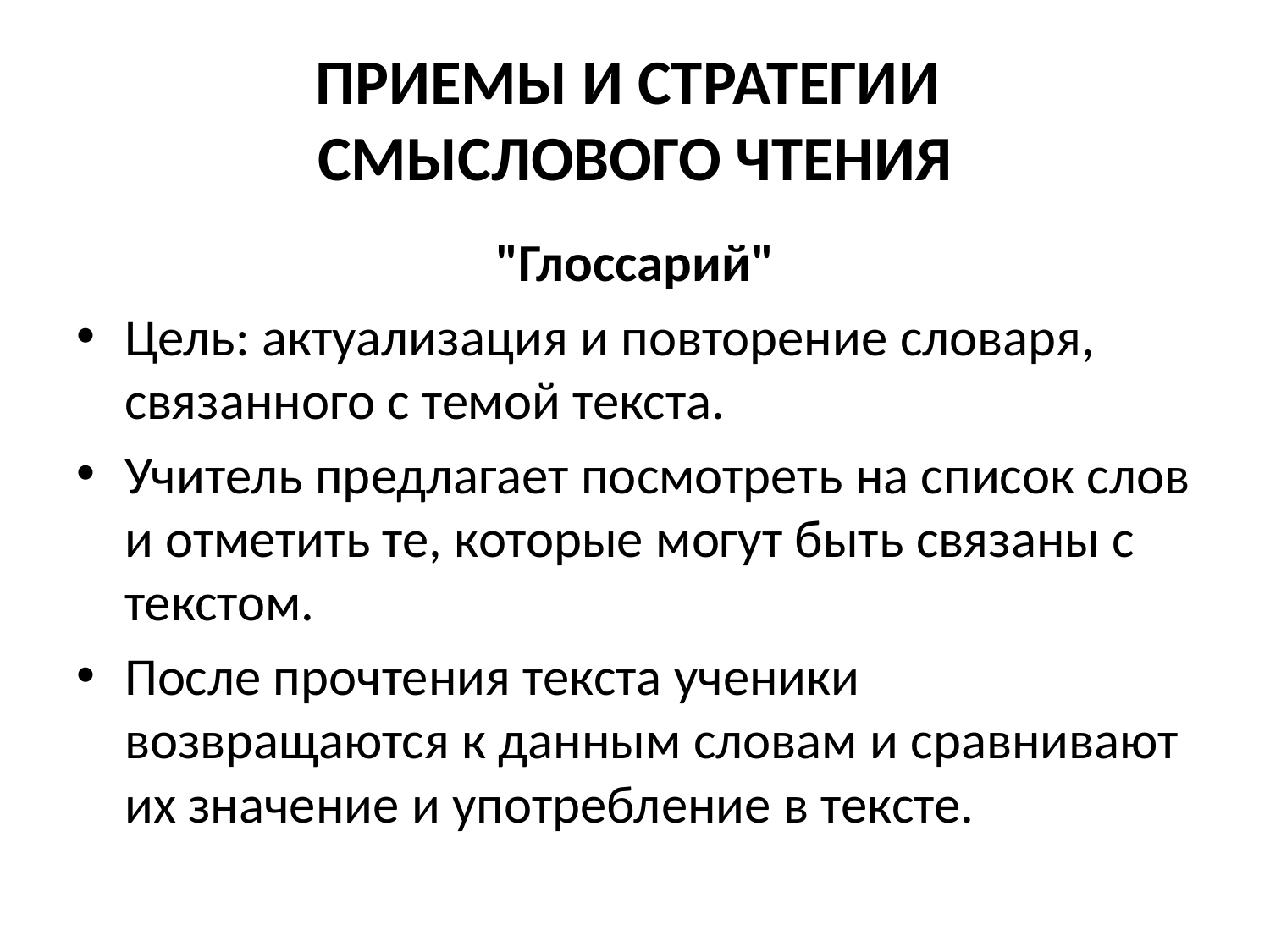

# ПРИЕМЫ И СТРАТЕГИИ СМЫСЛОВОГО ЧТЕНИЯ
"Глоссарий"
Цель: актуализация и повторение словаря, связанного с темой текста.
Учитель предлагает посмотреть на список слов и отметить те, которые могут быть связаны с текстом.
После прочтения текста ученики возвращаются к данным словам и сравнивают их значение и употребление в тексте.